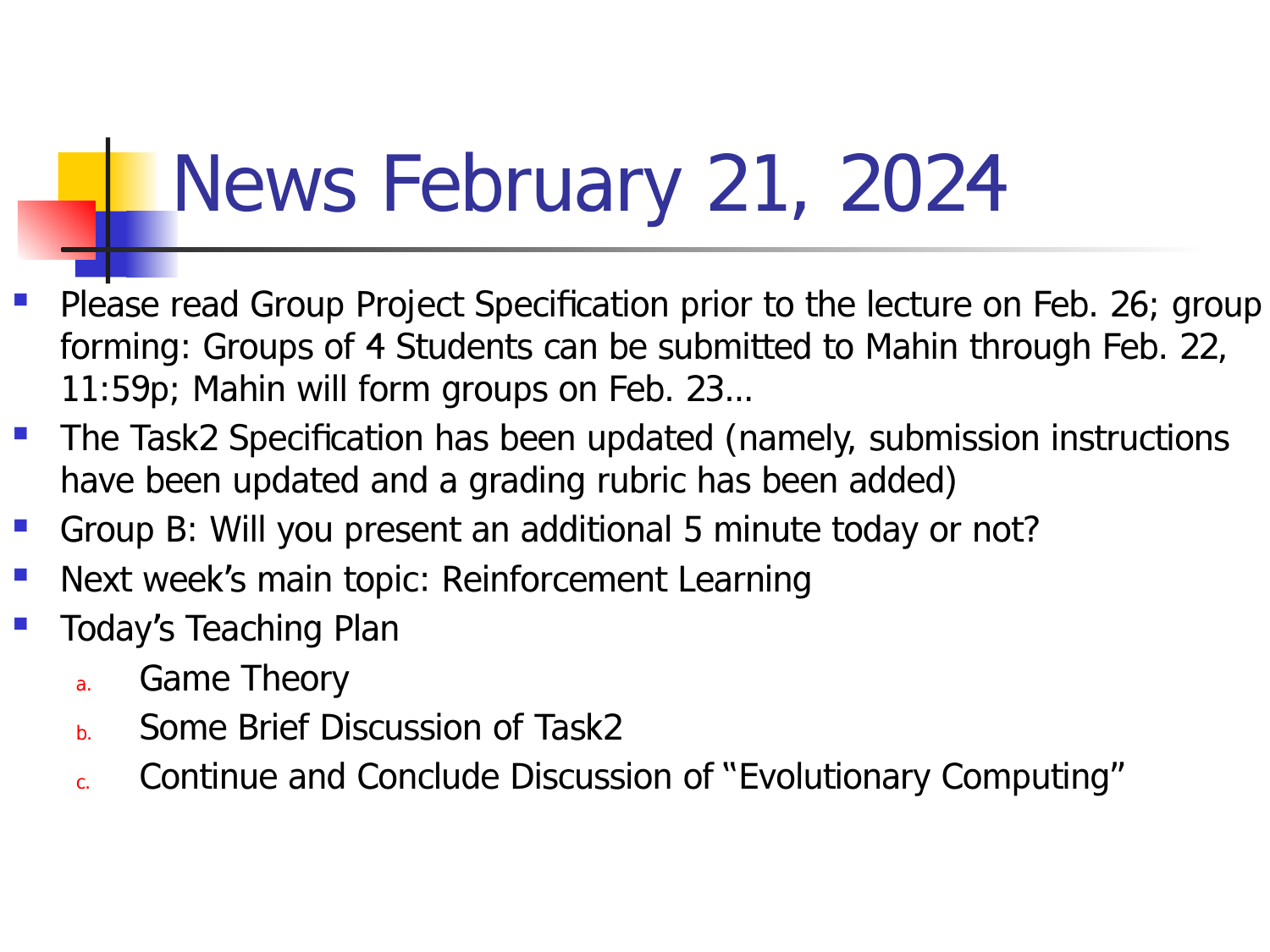

# News February 21, 2024
Please read Group Project Specification prior to the lecture on Feb. 26; group forming: Groups of 4 Students can be submitted to Mahin through Feb. 22, 11:59p; Mahin will form groups on Feb. 23…
The Task2 Specification has been updated (namely, submission instructions have been updated and a grading rubric has been added)
Group B: Will you present an additional 5 minute today or not?
Next week’s main topic: Reinforcement Learning
Today’s Teaching Plan
Game Theory
Some Brief Discussion of Task2
Continue and Conclude Discussion of “Evolutionary Computing”